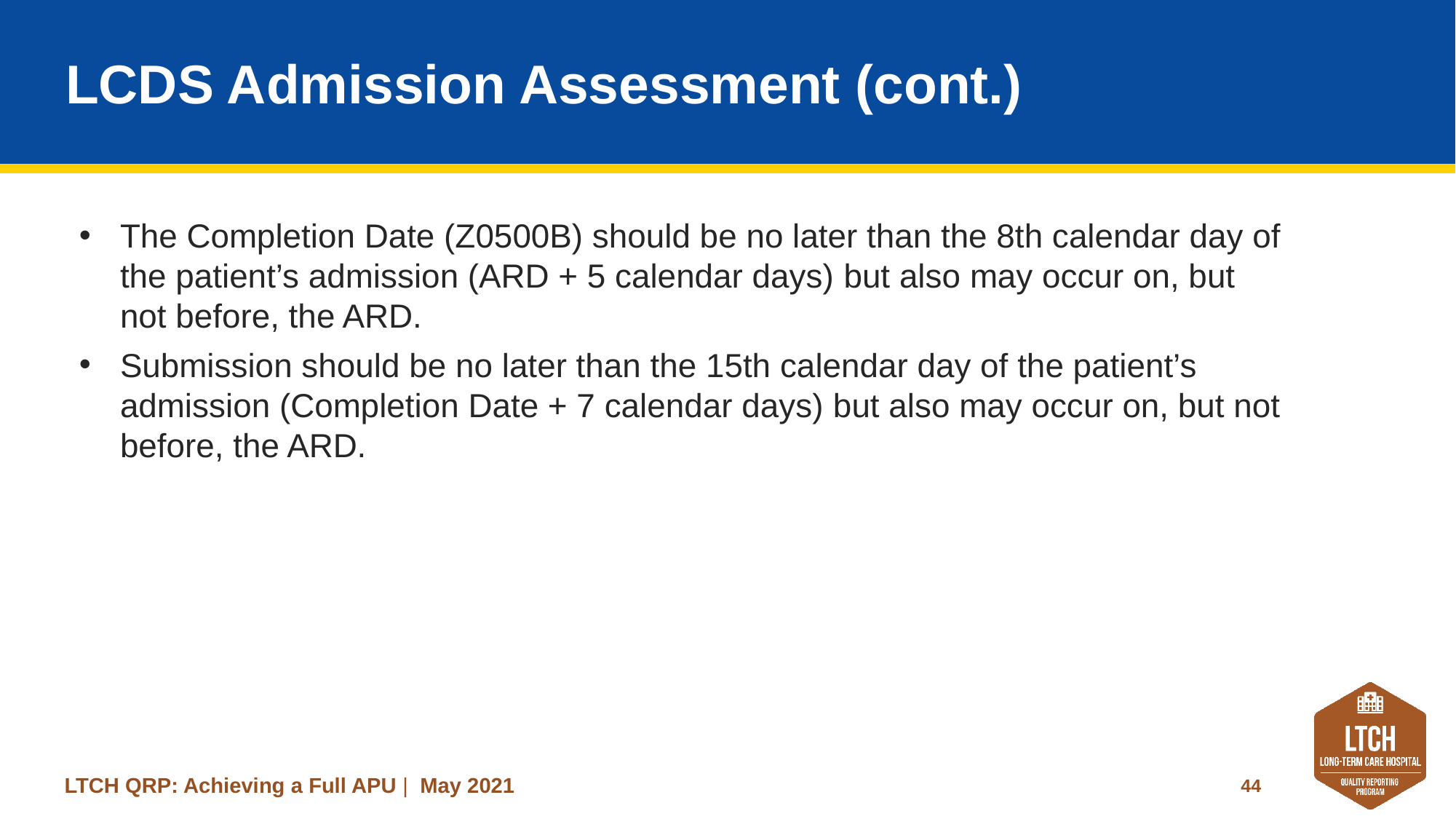

# LCDS Admission Assessment (cont.)
The Completion Date (Z0500B) should be no later than the 8th calendar day of the patient’s admission (ARD + 5 calendar days) but also may occur on, but not before, the ARD.
Submission should be no later than the 15th calendar day of the patient’s admission (Completion Date + 7 calendar days) but also may occur on, but not before, the ARD.